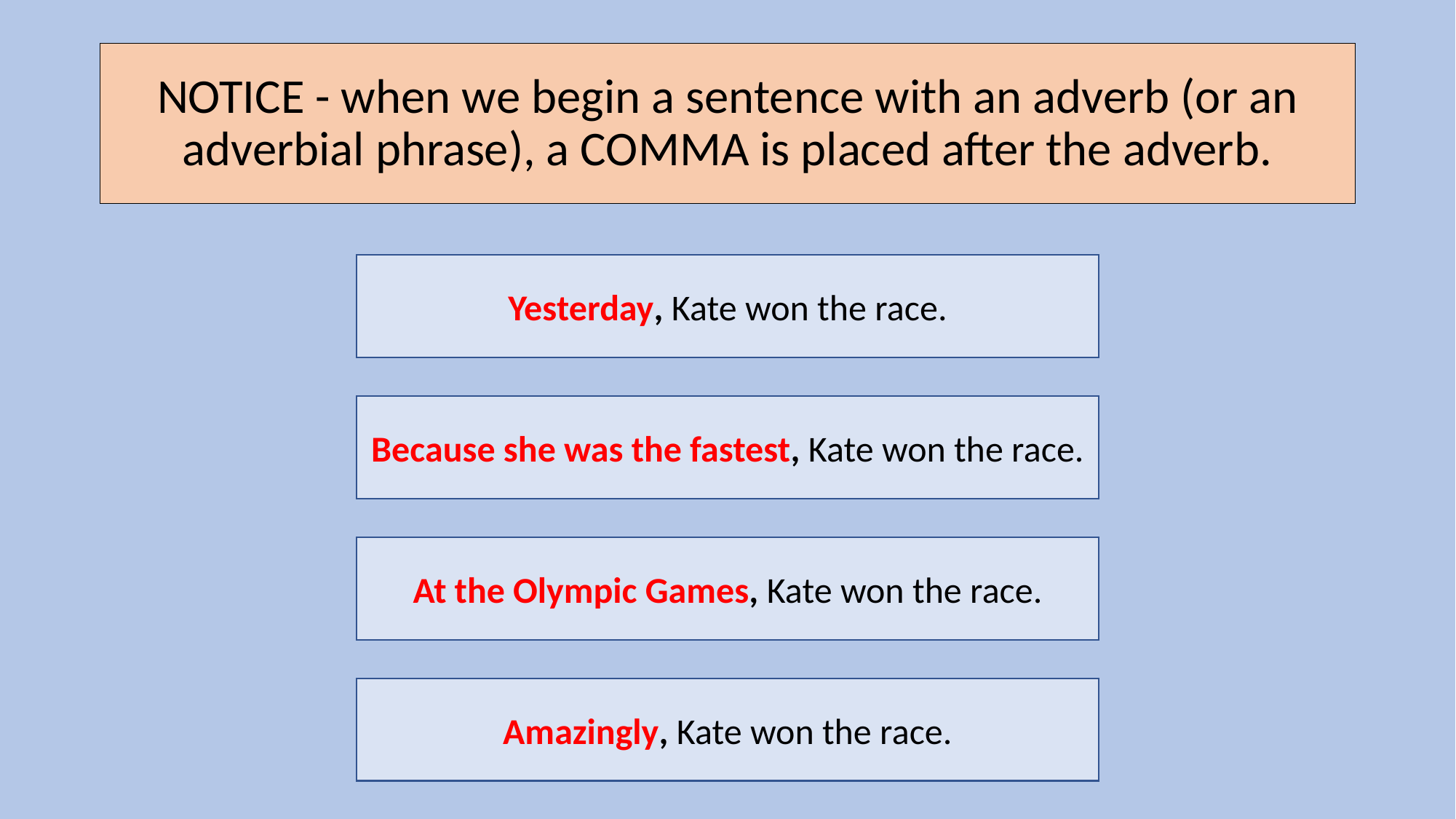

# NOTICE - when we begin a sentence with an adverb (or an adverbial phrase), a COMMA is placed after the adverb.
Yesterday, Kate won the race.
Because she was the fastest, Kate won the race.
At the Olympic Games, Kate won the race.
Amazingly, Kate won the race.